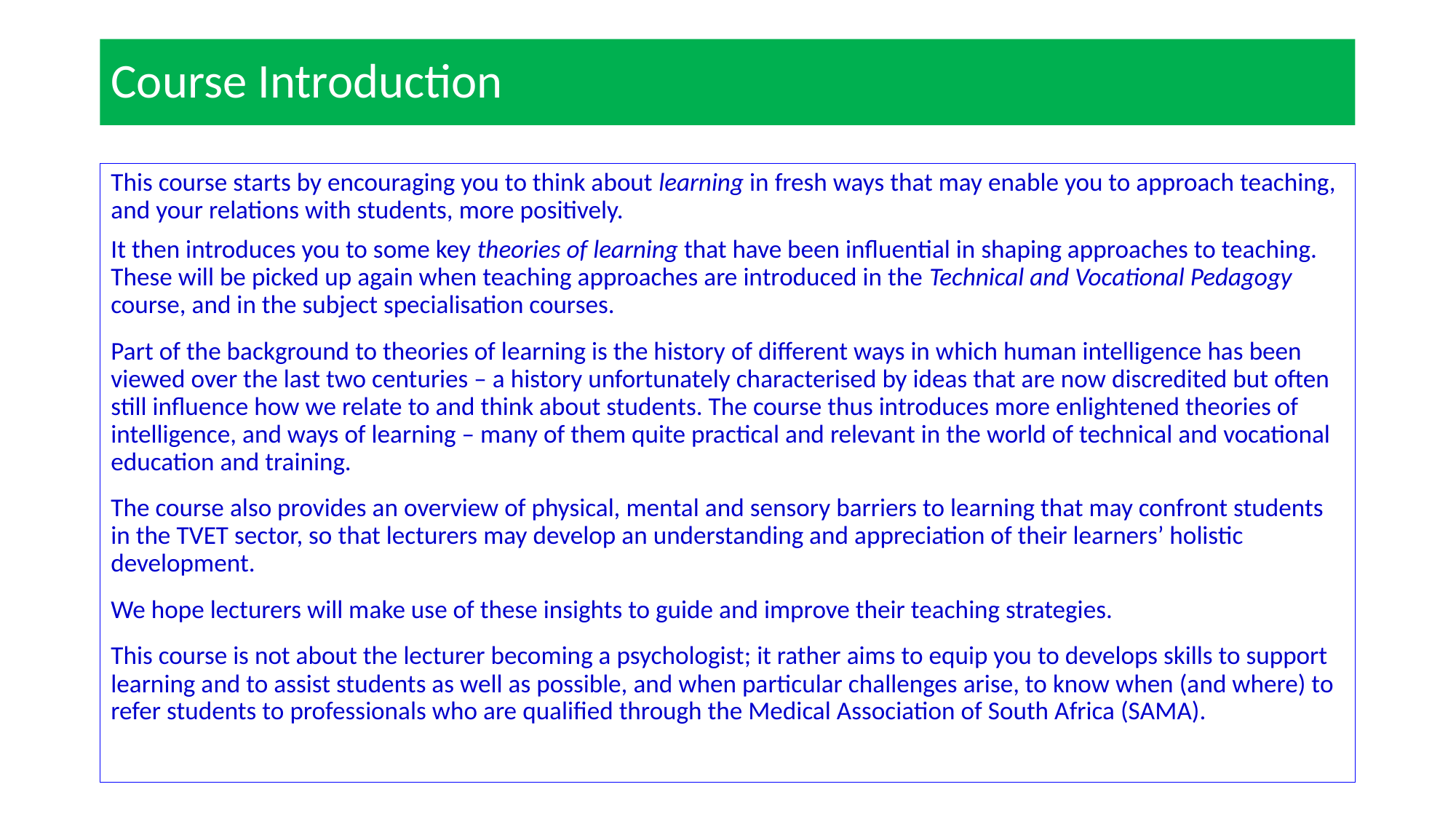

# Course Introduction
This course starts by encouraging you to think about learning in fresh ways that may enable you to approach teaching, and your relations with students, more positively.
It then introduces you to some key theories of learning that have been influential in shaping approaches to teaching. These will be picked up again when teaching approaches are introduced in the Technical and Vocational Pedagogy course, and in the subject specialisation courses.
Part of the background to theories of learning is the history of different ways in which human intelligence has been viewed over the last two centuries – a history unfortunately characterised by ideas that are now discredited but often still influence how we relate to and think about students. The course thus introduces more enlightened theories of intelligence, and ways of learning – many of them quite practical and relevant in the world of technical and vocational education and training.
The course also provides an overview of physical, mental and sensory barriers to learning that may confront students in the TVET sector, so that lecturers may develop an understanding and appreciation of their learners’ holistic development.
We hope lecturers will make use of these insights to guide and improve their teaching strategies.
This course is not about the lecturer becoming a psychologist; it rather aims to equip you to develops skills to support learning and to assist students as well as possible, and when particular challenges arise, to know when (and where) to refer students to professionals who are qualified through the Medical Association of South Africa (SAMA).